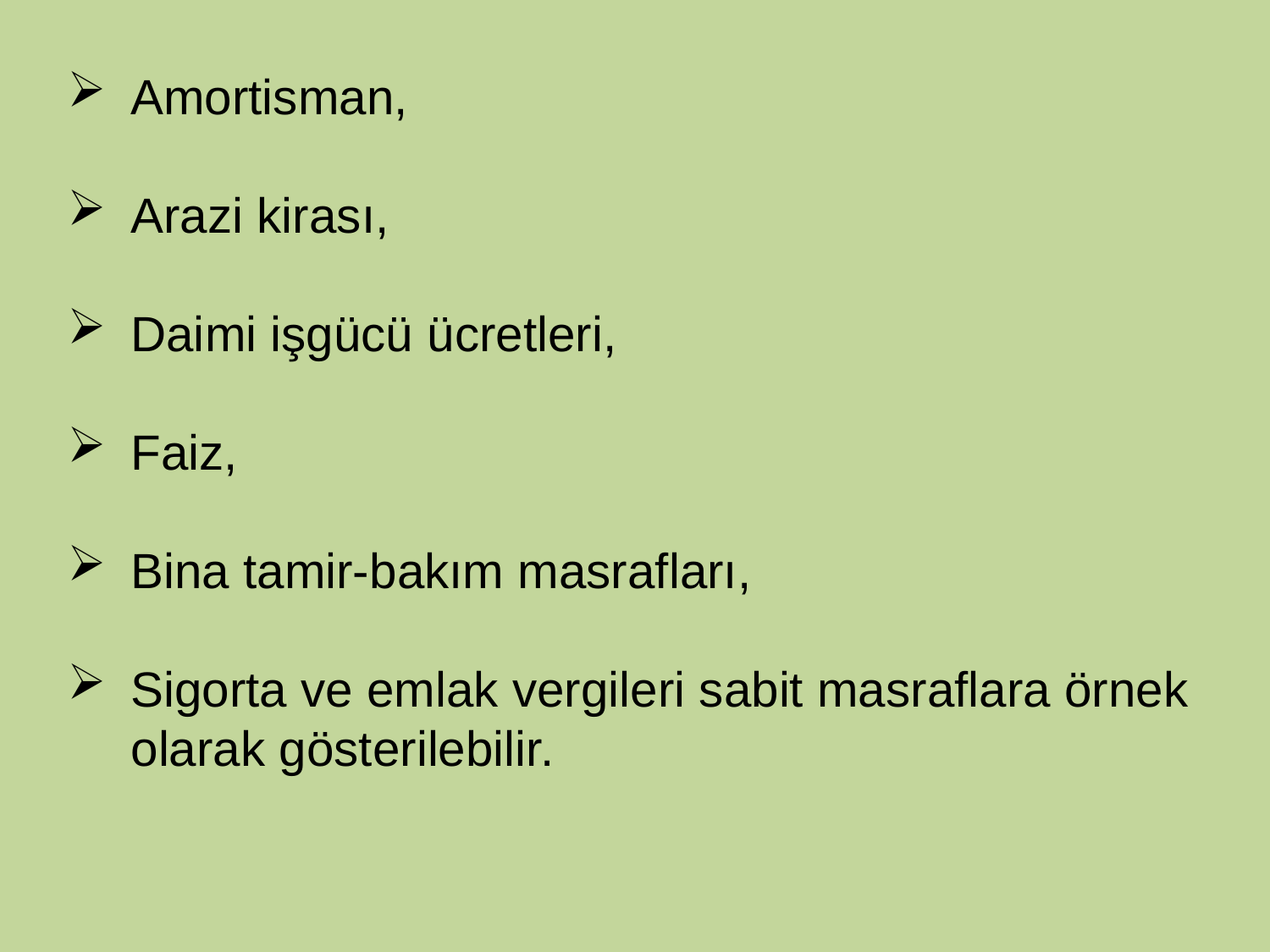

Amortisman,

Arazi kirası,

Daimi işgücü ücretleri,

Faiz,

Bina tamir-bakım masrafları,

Sigorta ve emlak vergileri sabit masraflara örnek olarak gösterilebilir.